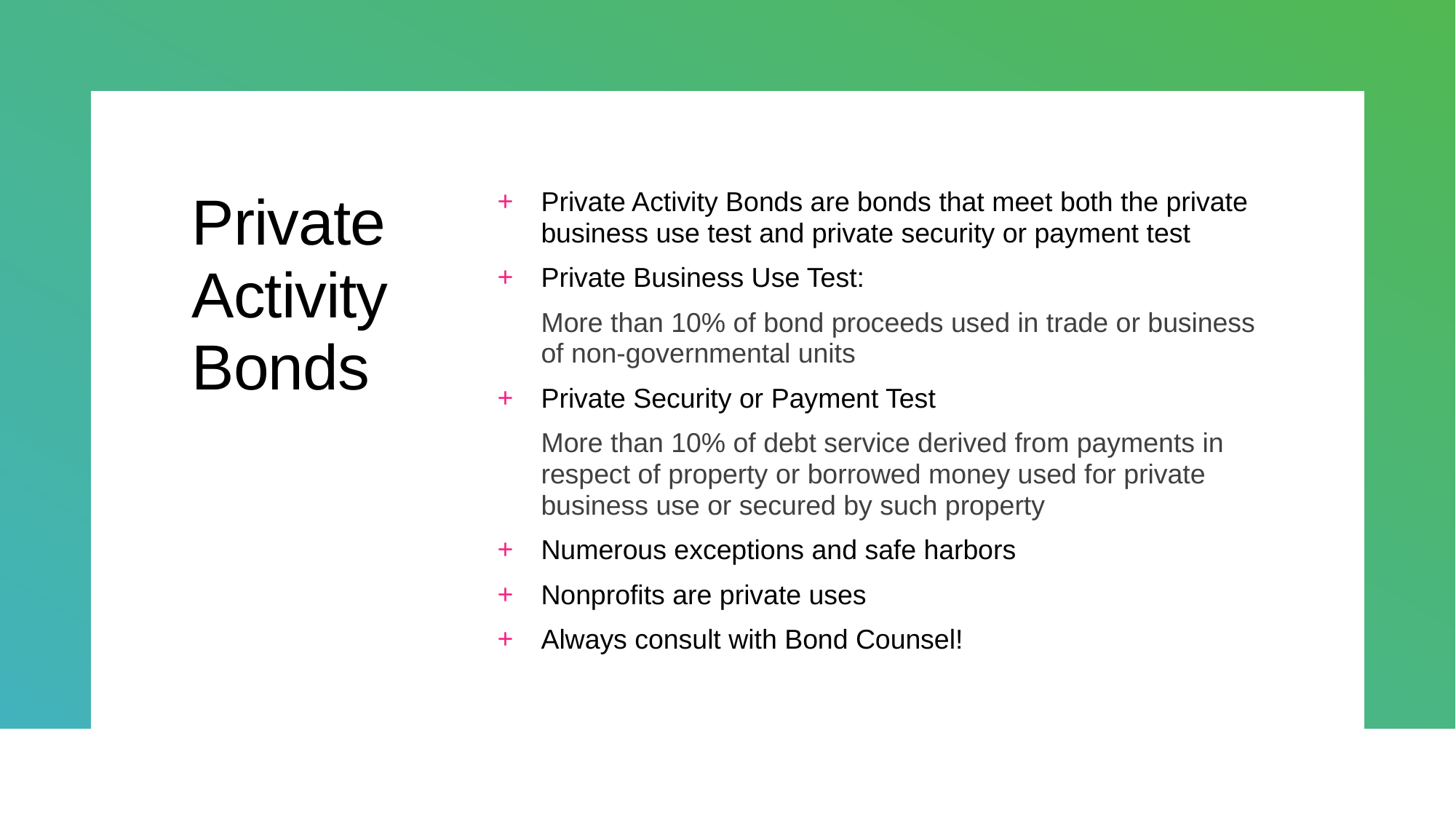

# Private Activity Bonds
Private Activity Bonds are bonds that meet both the private business use test and private security or payment test
Private Business Use Test:
More than 10% of bond proceeds used in trade or business of non-governmental units
Private Security or Payment Test
More than 10% of debt service derived from payments in respect of property or borrowed money used for private business use or secured by such property
Numerous exceptions and safe harbors
Nonprofits are private uses
Always consult with Bond Counsel!